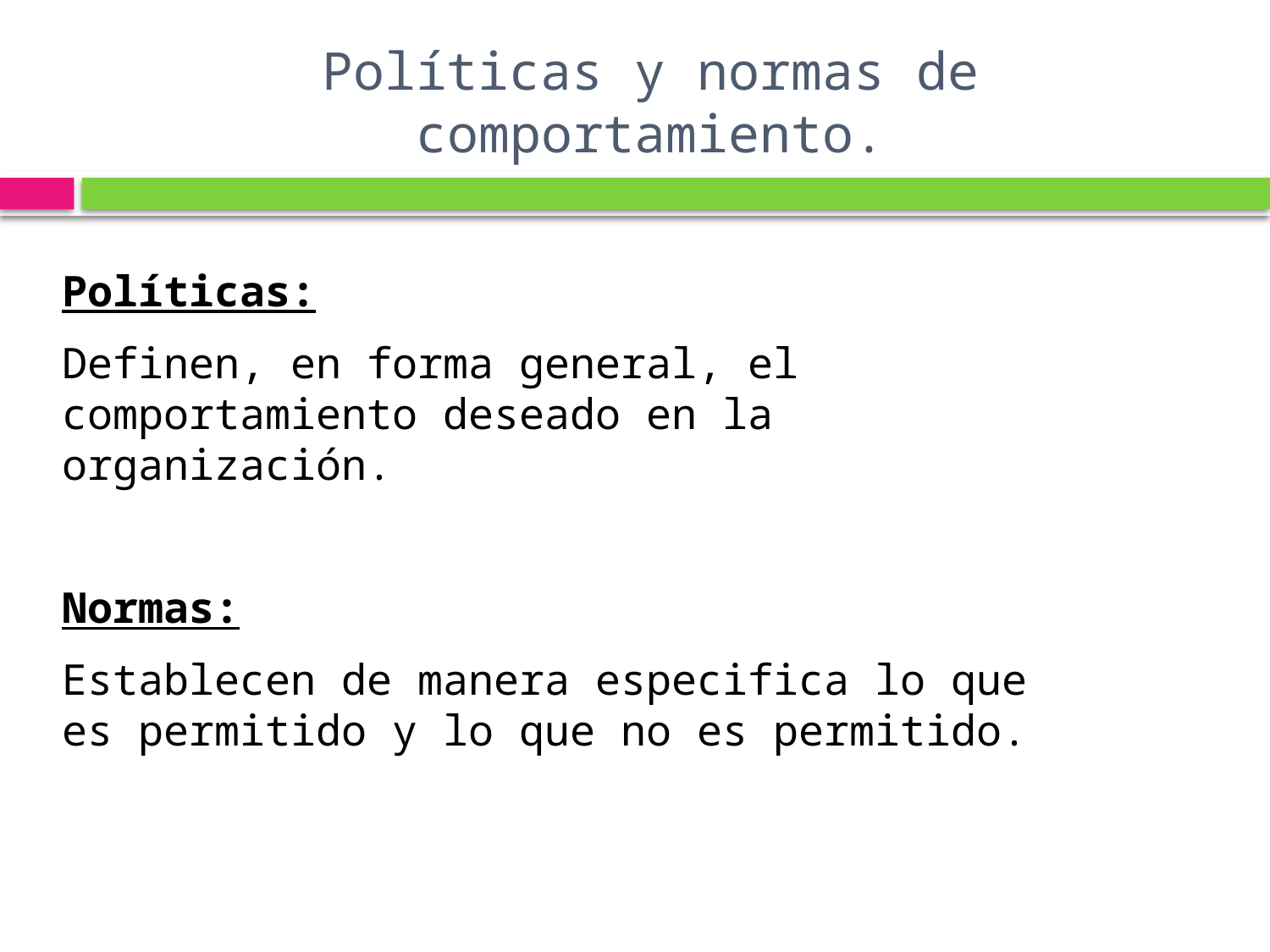

# Políticas y normas de comportamiento.
Políticas:
Definen, en forma general, el comportamiento deseado en la organización.

Normas:
Establecen de manera especifica lo que es permitido y lo que no es permitido.